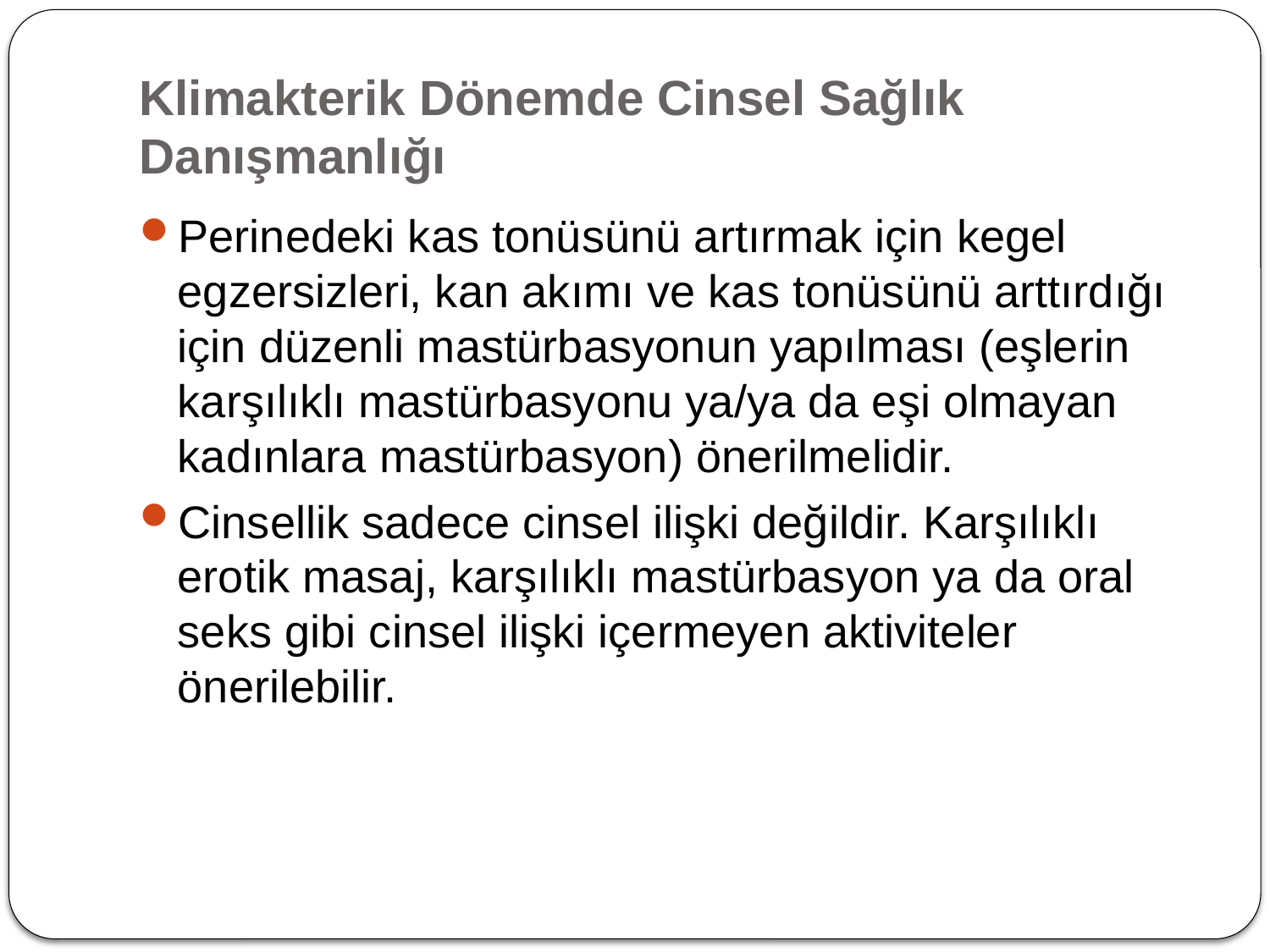

# Klimakterik Dönemde Cinsel Sağlık Danışmanlığı
Perinedeki kas tonüsünü artırmak için kegel egzersizleri, kan akımı ve kas tonüsünü arttırdığı için düzenli mastürbasyonun yapılması (eşlerin karşılıklı mastürbasyonu ya/ya da eşi olmayan kadınlara mastürbasyon) önerilmelidir.
Cinsellik sadece cinsel ilişki değildir. Karşılıklı erotik masaj, karşılıklı mastürbasyon ya da oral seks gibi cinsel ilişki içermeyen aktiviteler önerilebilir.